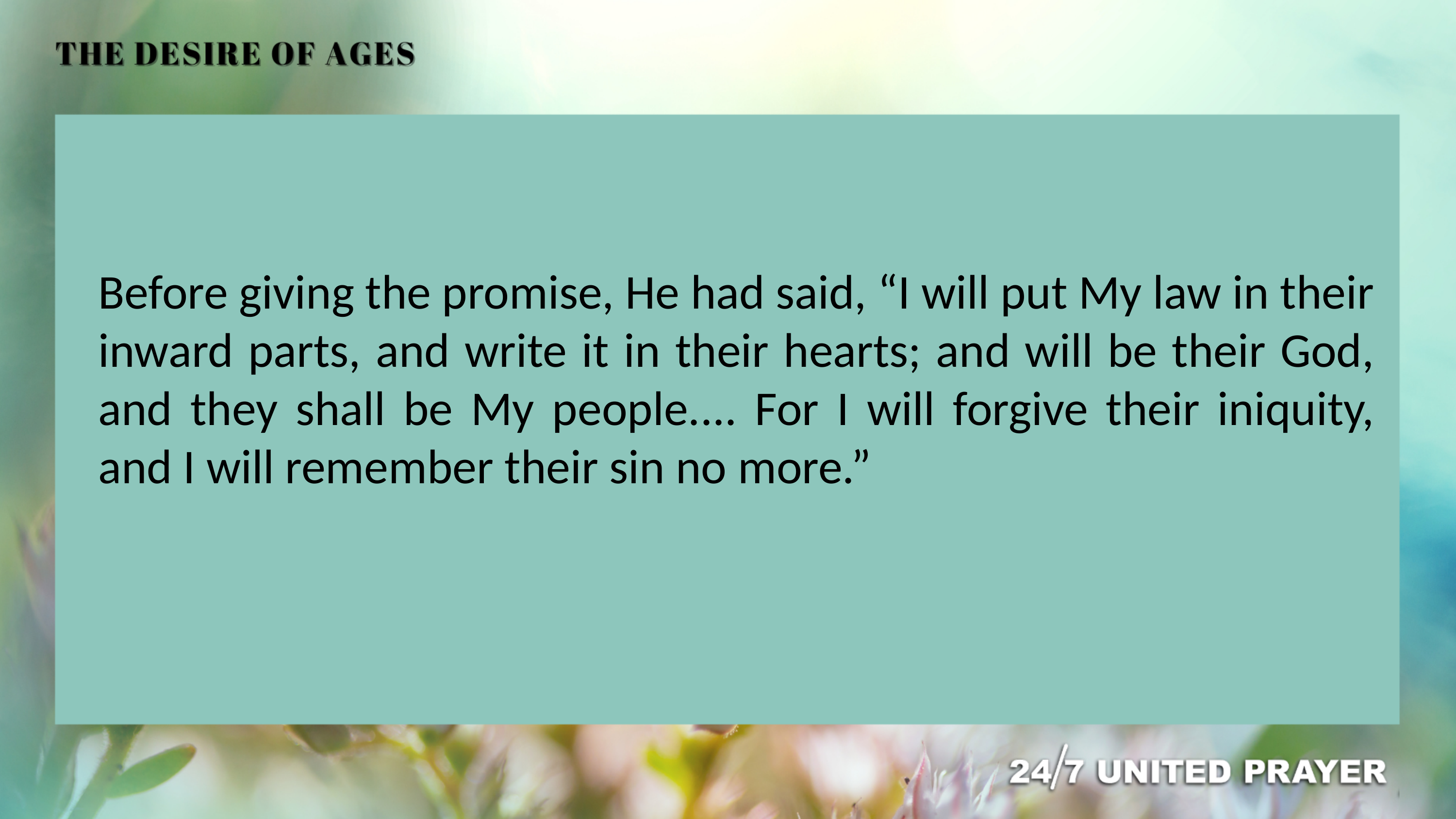

Before giving the promise, He had said, “I will put My law in their inward parts, and write it in their hearts; and will be their God, and they shall be My people.... For I will forgive their iniquity, and I will remember their sin no more.”